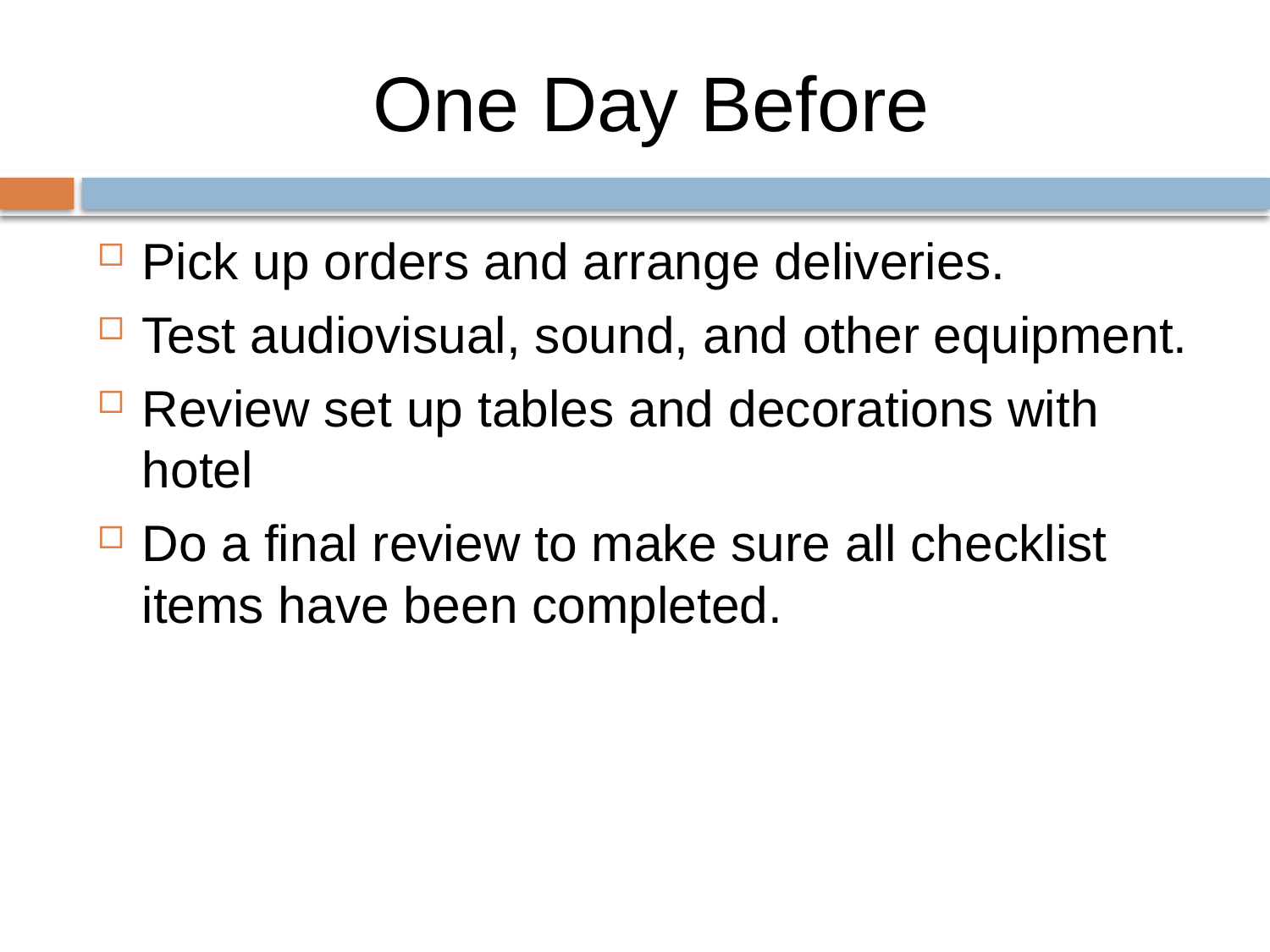

# One Day Before
Pick up orders and arrange deliveries.
Test audiovisual, sound, and other equipment.
Review set up tables and decorations with hotel
Do a final review to make sure all checklist items have been completed.